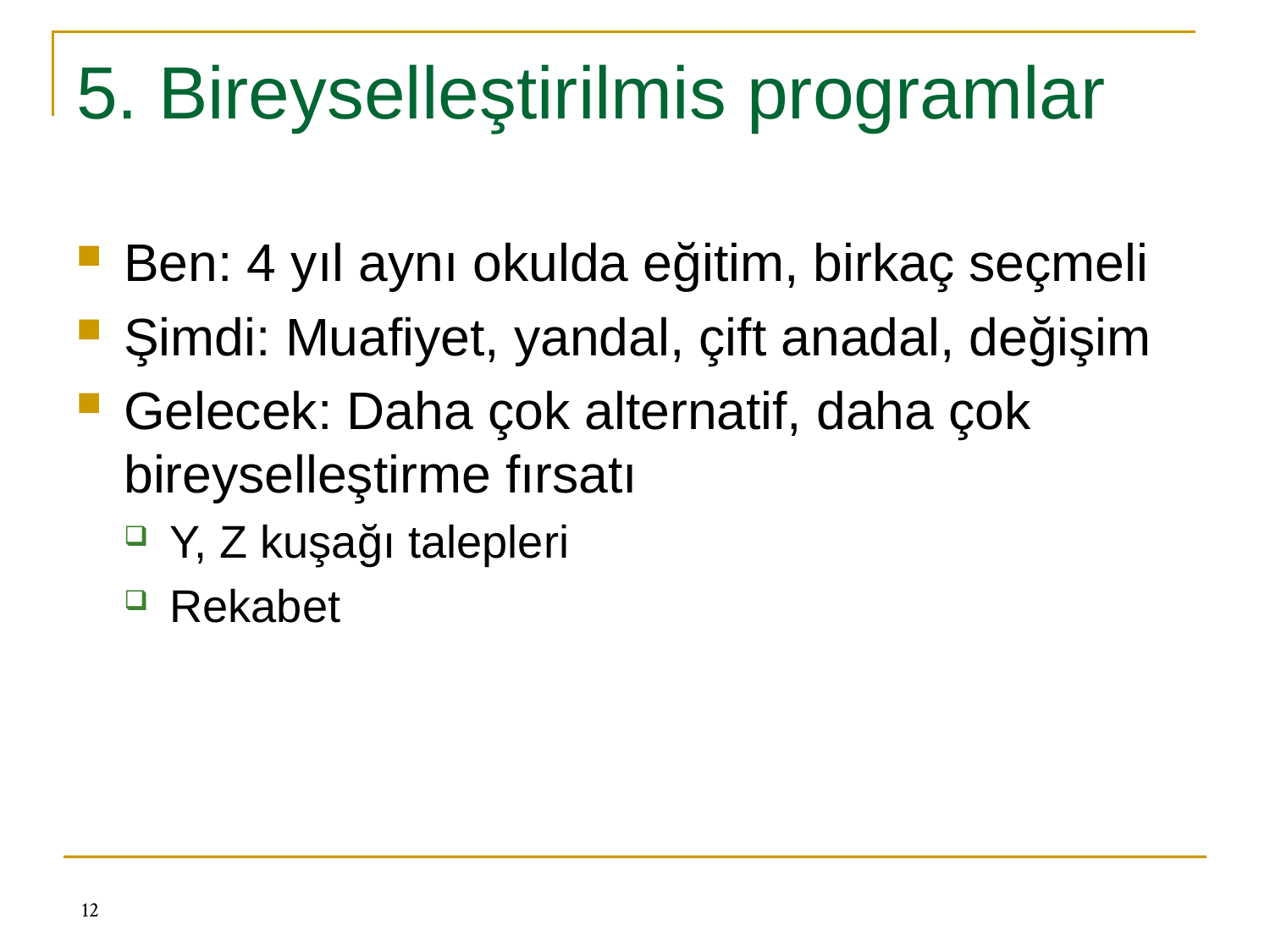

# 5. Bireyselleştirilmis programlar
Ben: 4 yıl aynı okulda eğitim, birkaç seçmeli
Şimdi: Muafiyet, yandal, çift anadal, değişim
Gelecek: Daha çok alternatif, daha çok bireyselleştirme fırsatı
Y, Z kuşağı talepleri
Rekabet

12